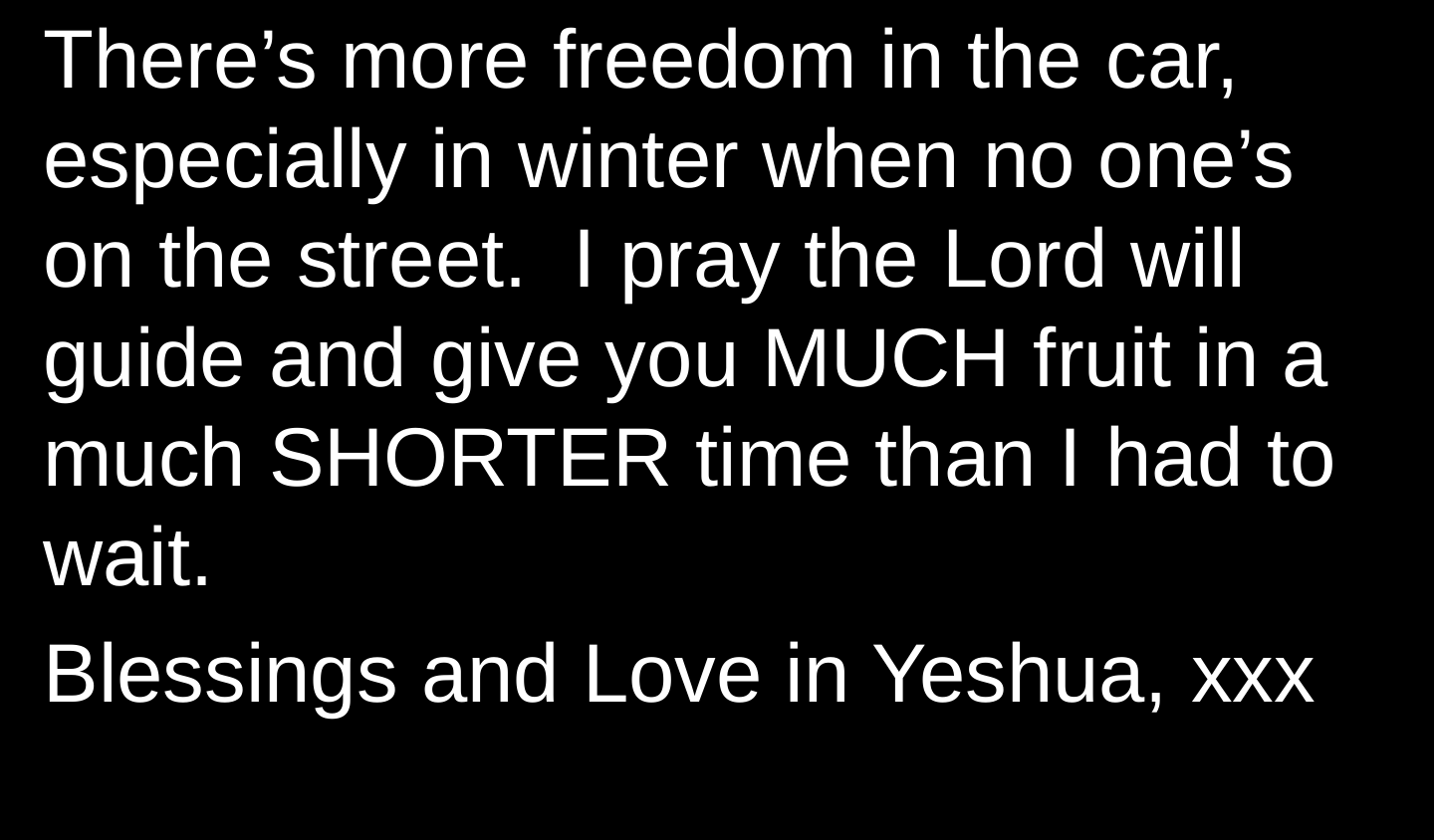

There’s more freedom in the car, especially in winter when no one’s on the street.  I pray the Lord will guide and give you MUCH fruit in a much SHORTER time than I had to wait.
Blessings and Love in Yeshua, xxx